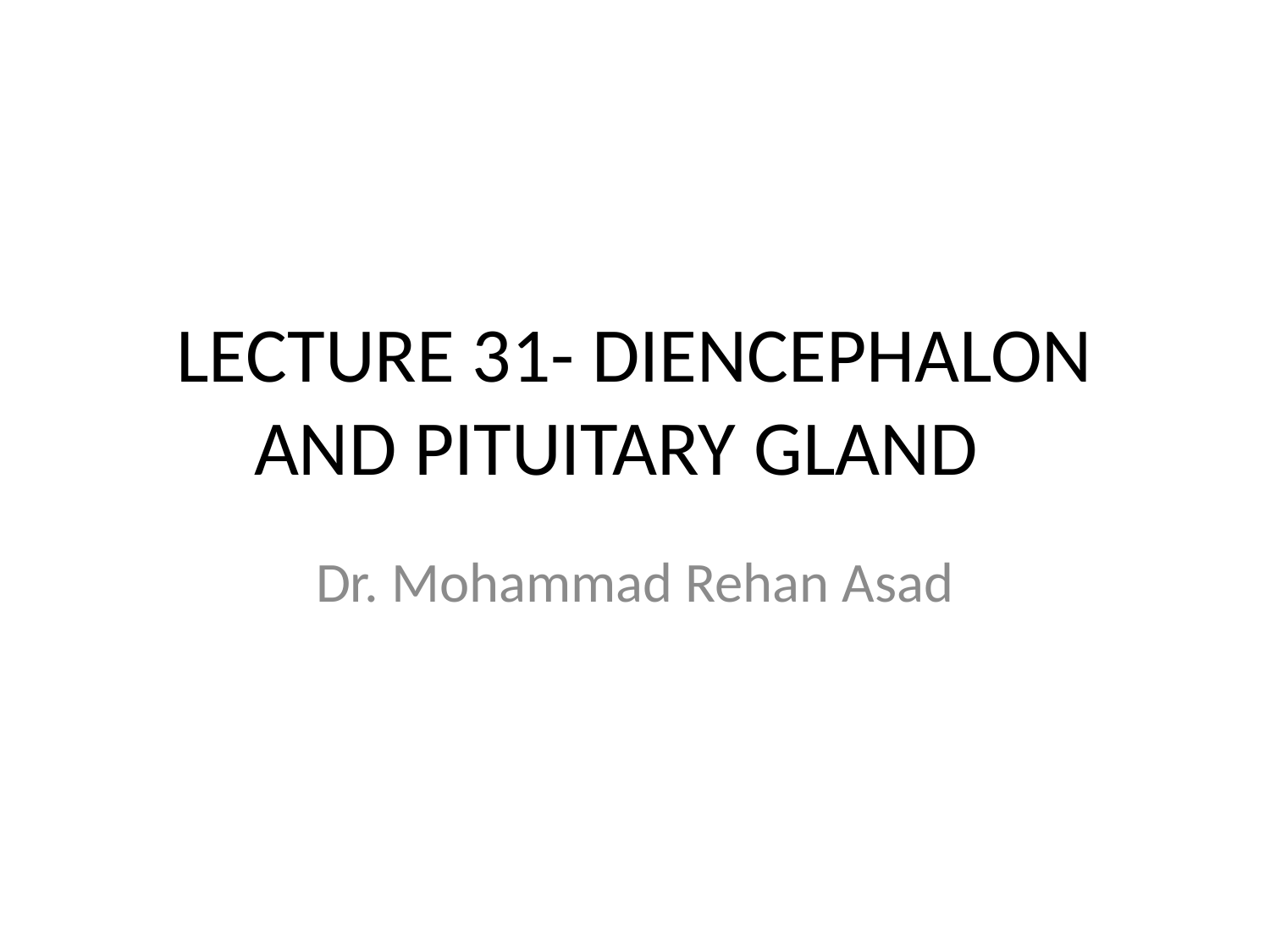

# LECTURE 31- DIENCEPHALON AND PITUITARY GLAND
Dr. Mohammad Rehan Asad